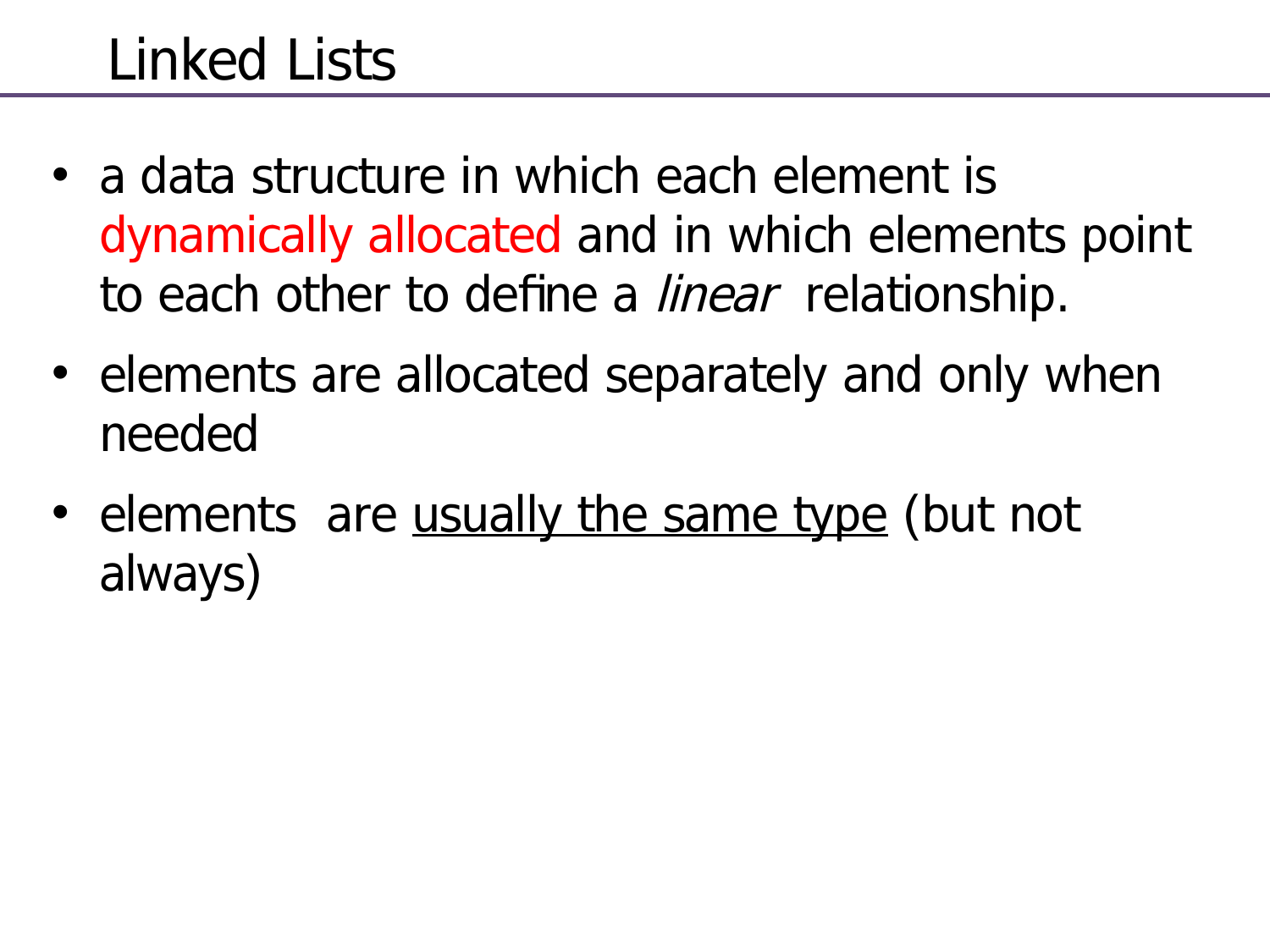

# Linked Lists
a data structure in which each element is dynamically allocated and in which elements point to each other to define a linear  relationship.
elements are allocated separately and only when needed
elements  are usually the same type (but not always)